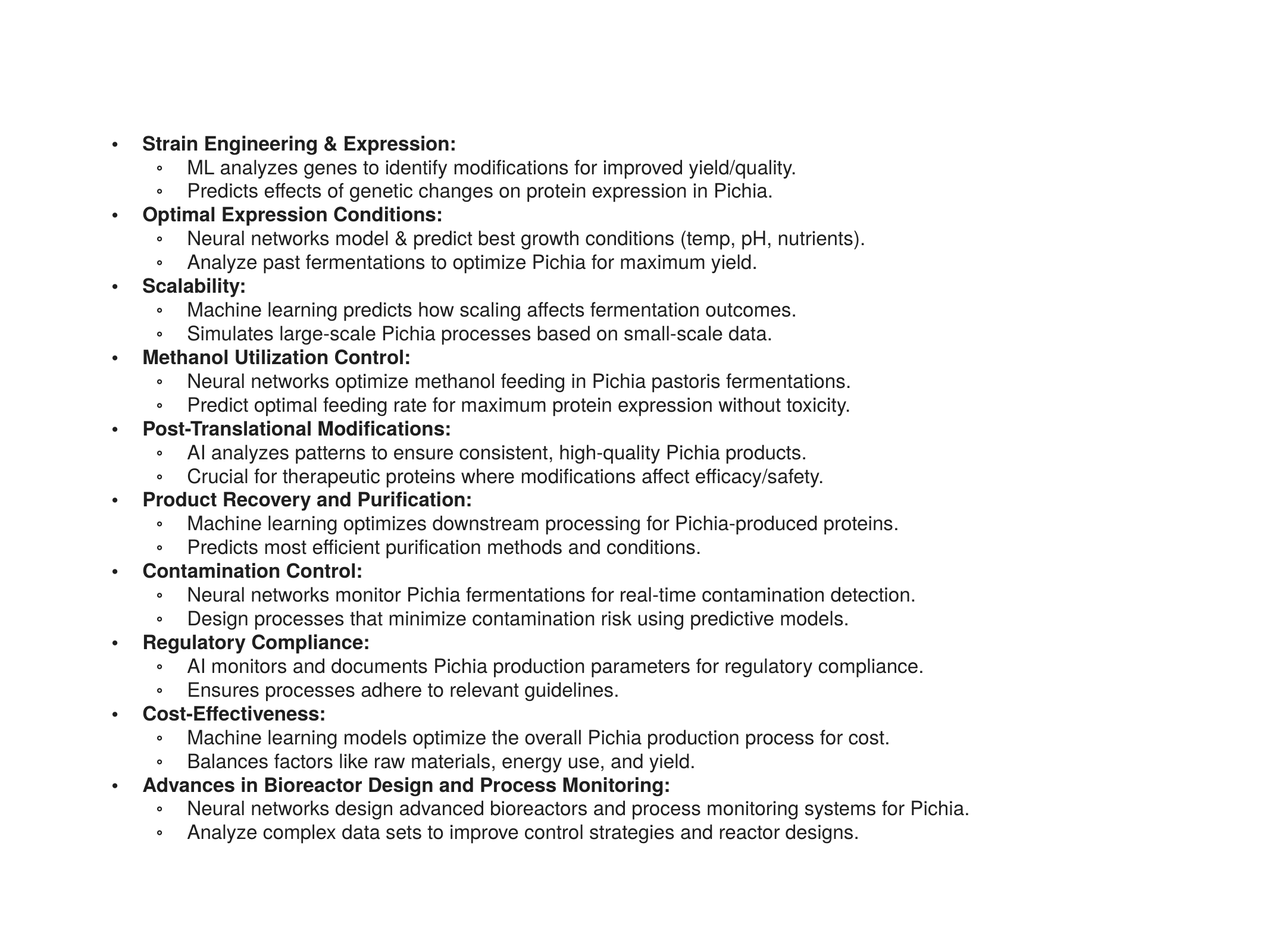

Strain Engineering & Expression:
ML analyzes genes to identify modifications for improved yield/quality.
Predicts effects of genetic changes on protein expression in Pichia.
Optimal Expression Conditions:
Neural networks model & predict best growth conditions (temp, pH, nutrients).
Analyze past fermentations to optimize Pichia for maximum yield.
Scalability:
Machine learning predicts how scaling affects fermentation outcomes.
Simulates large-scale Pichia processes based on small-scale data.
Methanol Utilization Control:
Neural networks optimize methanol feeding in Pichia pastoris fermentations.
Predict optimal feeding rate for maximum protein expression without toxicity.
Post-Translational Modifications:
AI analyzes patterns to ensure consistent, high-quality Pichia products.
Crucial for therapeutic proteins where modifications affect efficacy/safety.
Product Recovery and Purification:
Machine learning optimizes downstream processing for Pichia-produced proteins.
Predicts most efficient purification methods and conditions.
Contamination Control:
Neural networks monitor Pichia fermentations for real-time contamination detection.
Design processes that minimize contamination risk using predictive models.
Regulatory Compliance:
AI monitors and documents Pichia production parameters for regulatory compliance.
Ensures processes adhere to relevant guidelines.
Cost-Effectiveness:
Machine learning models optimize the overall Pichia production process for cost.
Balances factors like raw materials, energy use, and yield.
Advances in Bioreactor Design and Process Monitoring:
Neural networks design advanced bioreactors and process monitoring systems for Pichia.
Analyze complex data sets to improve control strategies and reactor designs.